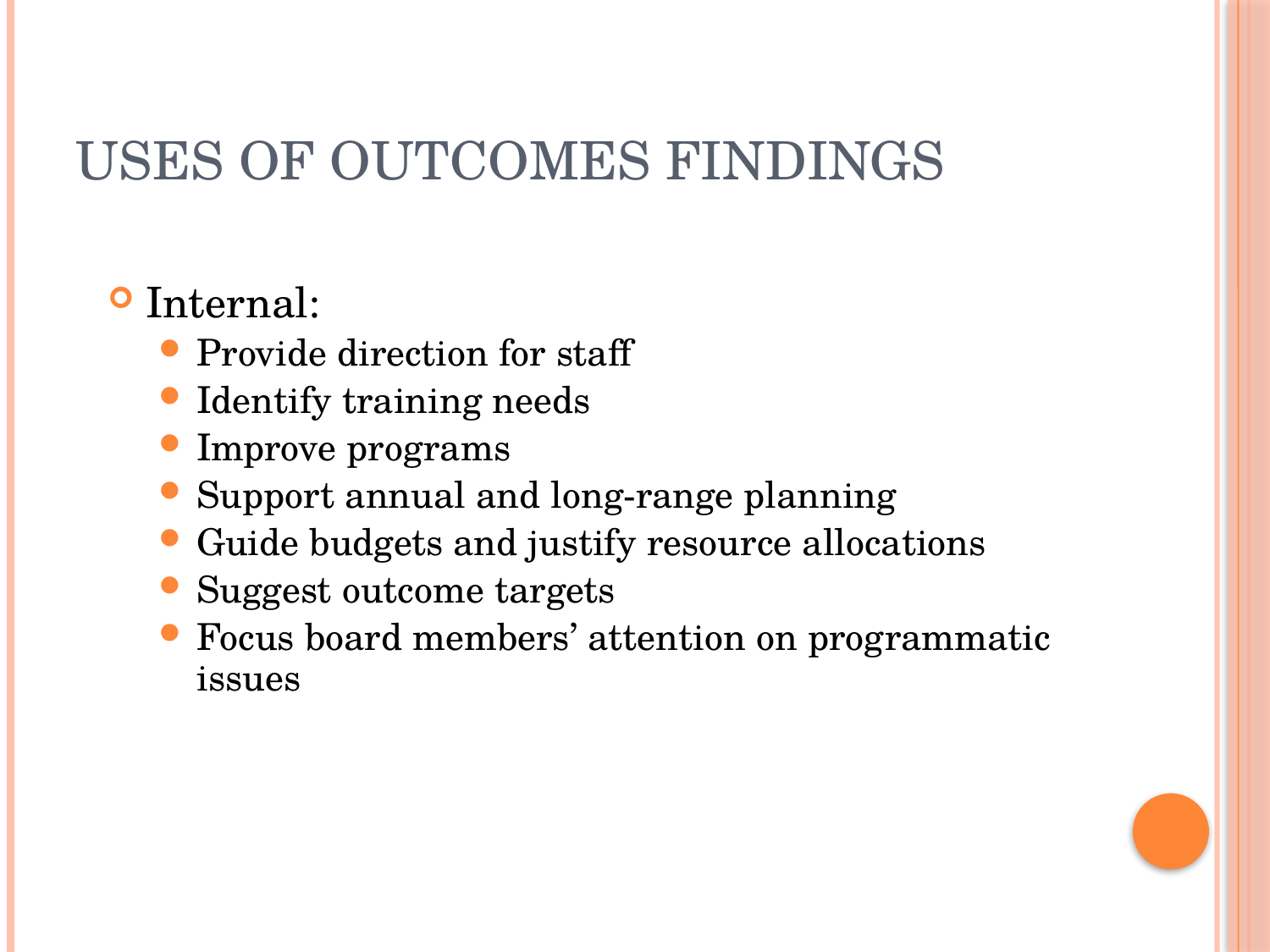

# Uses of Outcomes Findings
Internal:
Provide direction for staff
Identify training needs
Improve programs
Support annual and long-range planning
Guide budgets and justify resource allocations
Suggest outcome targets
Focus board members’ attention on programmatic issues